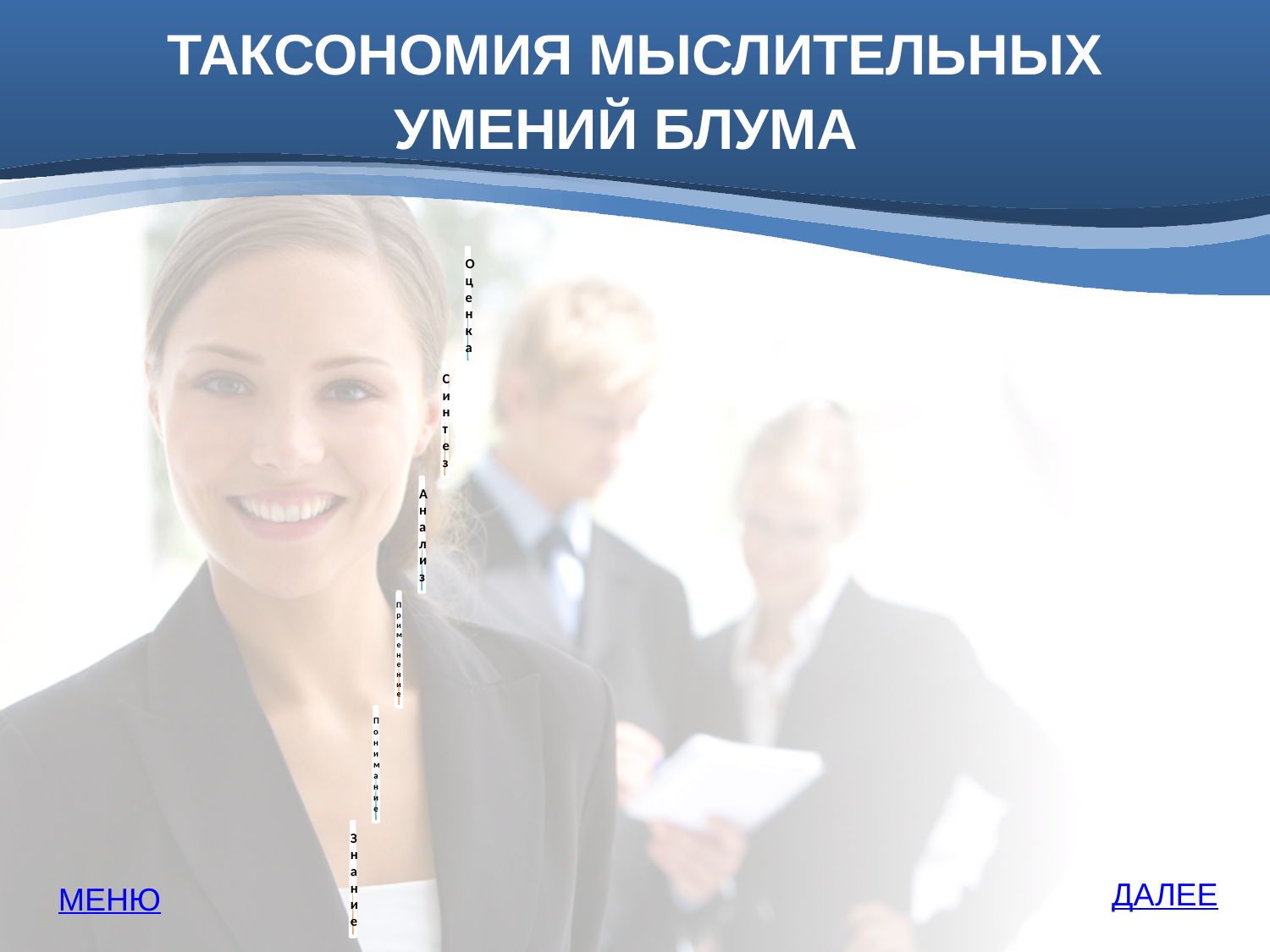

# ТАКСОНОМИЯ МЫСЛИТЕЛЬНЫХ УМЕНИЙ БЛУМА
Оценка
Синтез
Анализ
Применение
Понимание
Знание
ДАЛЕЕ
МЕНЮ